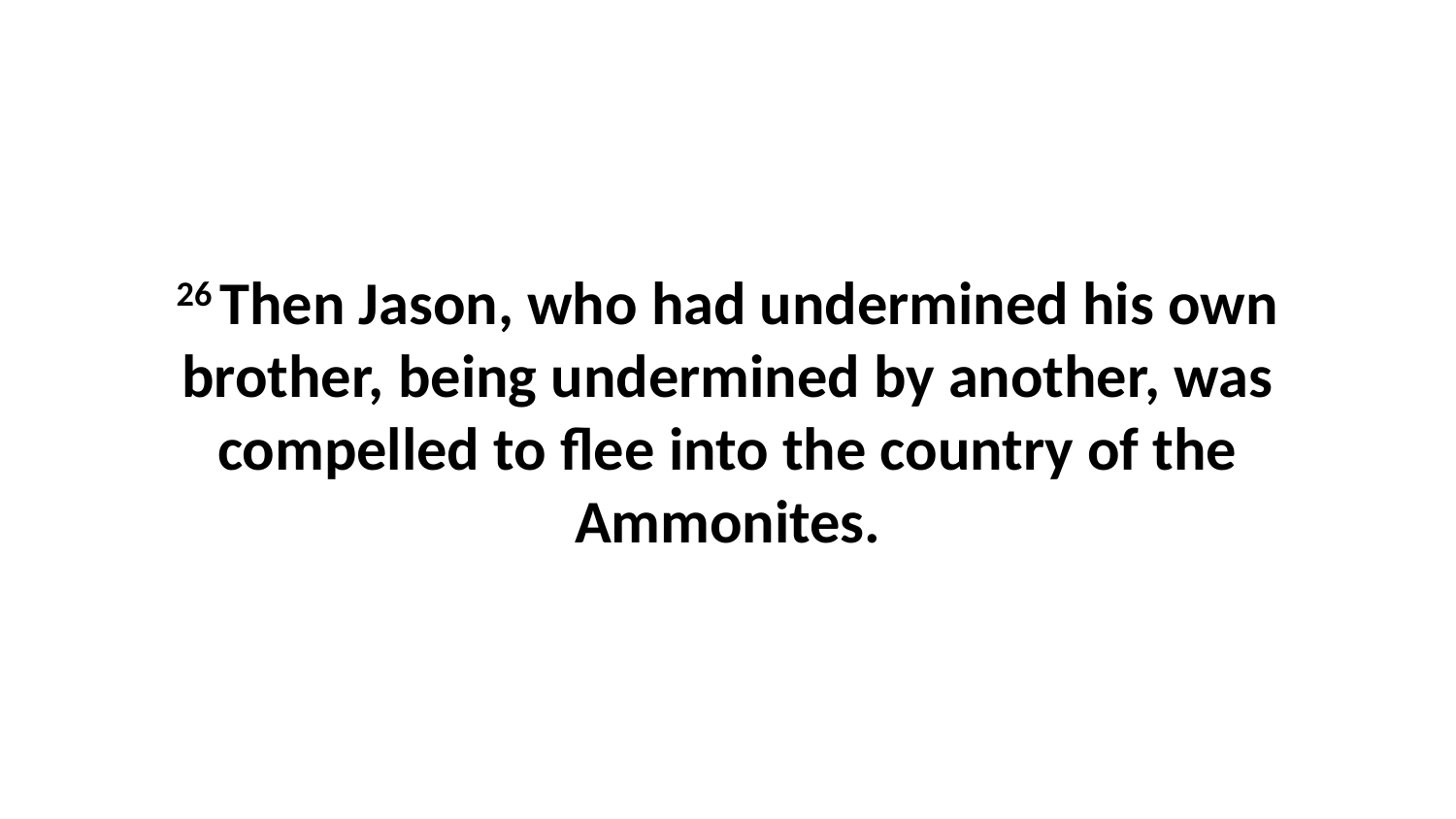

26 Then Jason, who had undermined his own brother, being undermined by another, was compelled to flee into the country of the Ammonites.